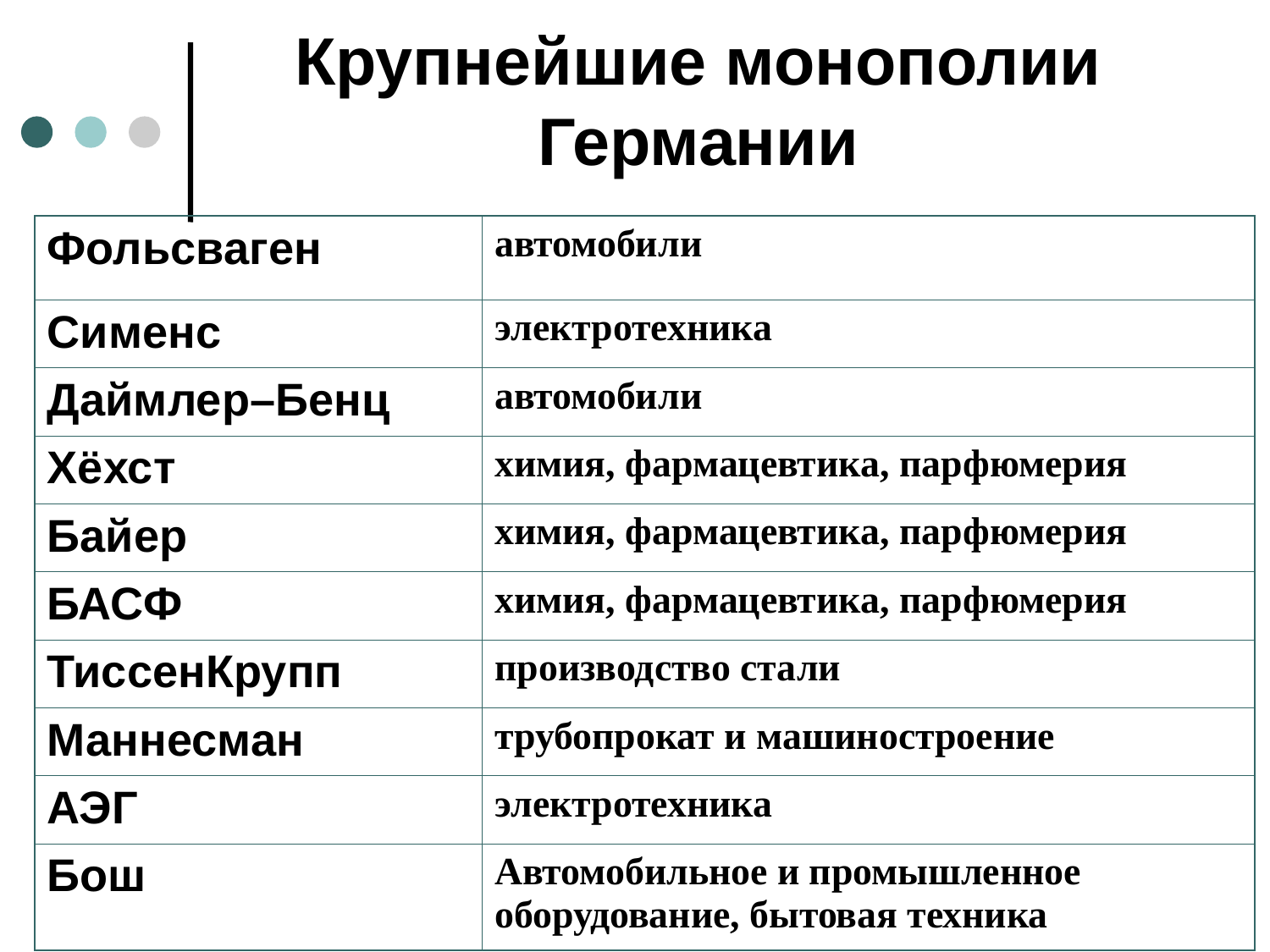

# Крупнейшие монополии Германии
| Фольсваген | автомобили |
| --- | --- |
| Сименс | электротехника |
| Даймлер–Бенц | автомобили |
| Хёхст | химия, фармацевтика, парфюмерия |
| Байер | химия, фармацевтика, парфюмерия |
| БАСФ | химия, фармацевтика, парфюмерия |
| ТиссенКрупп | производство стали |
| Маннесман | трубопрокат и машиностроение |
| АЭГ | электротехника |
| Бош | Автомобильное и промышленное оборудование, бытовая техника |